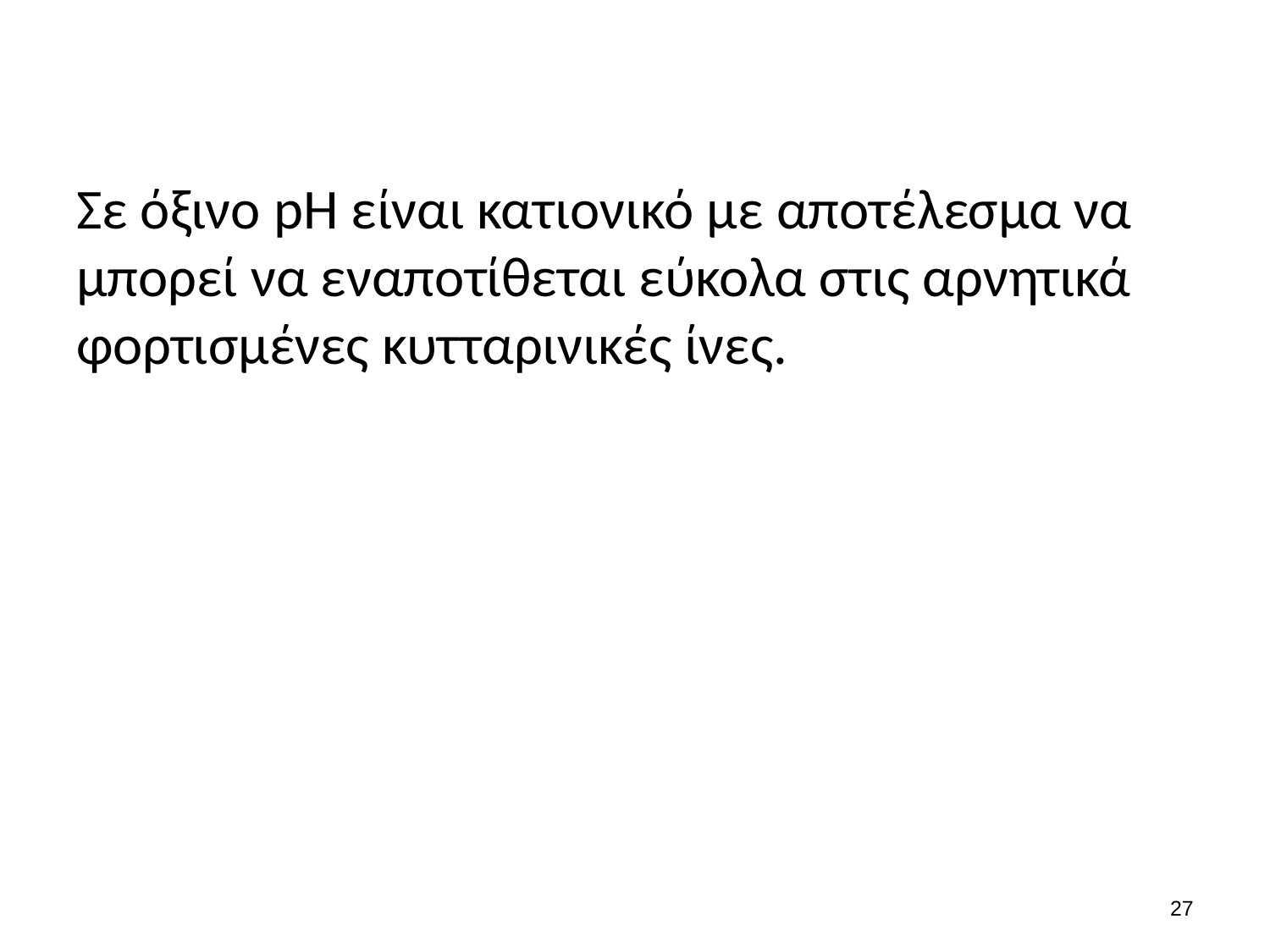

#
Σε όξινο pH είναι κατιονικό με αποτέλεσμα να μπορεί να εναποτίθεται εύκολα στις αρνητικά φορτισμένες κυτταρινικές ίνες.
27